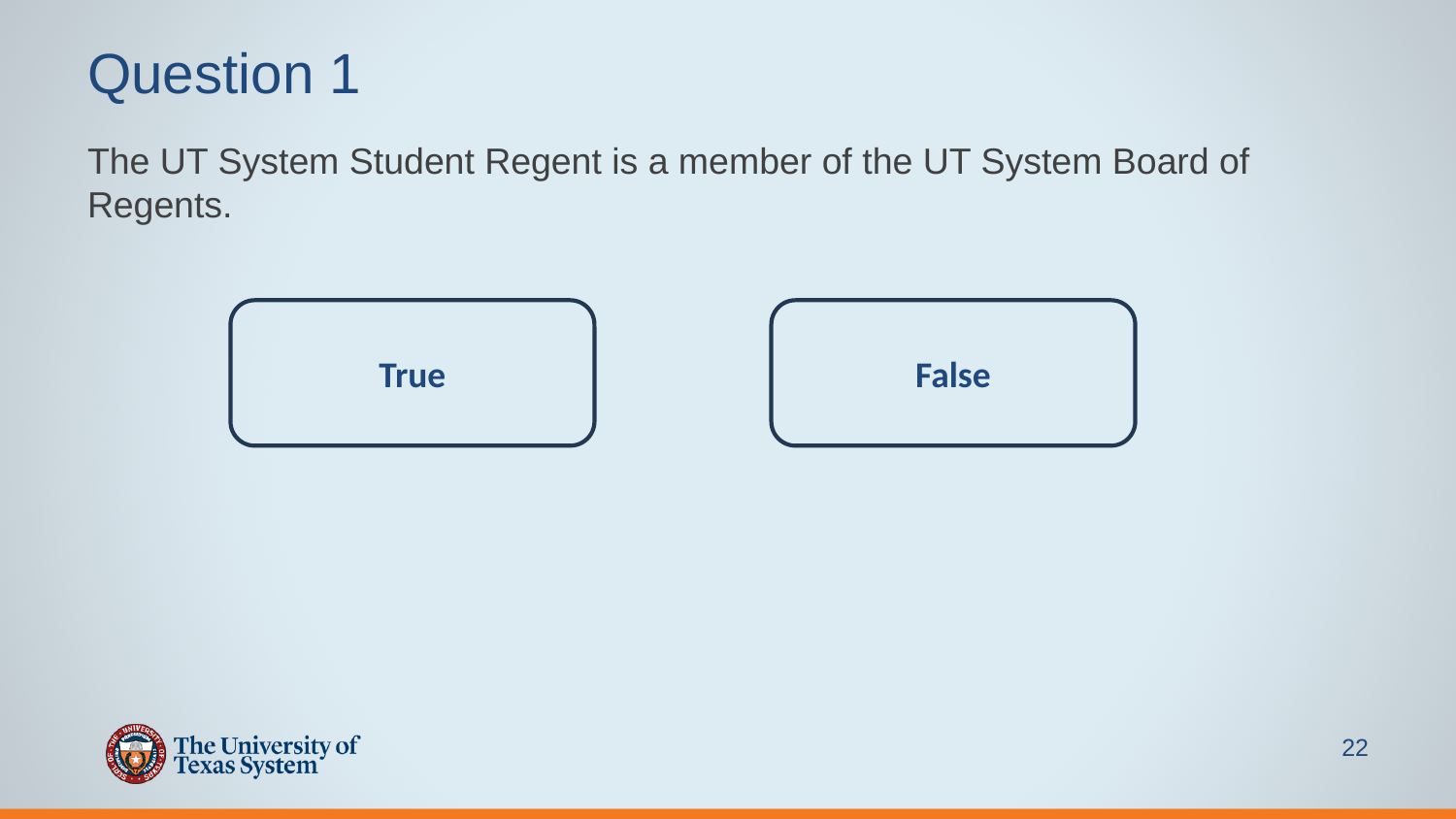

# Question 1
The UT System Student Regent is a member of the UT System Board of Regents.
True
False
22